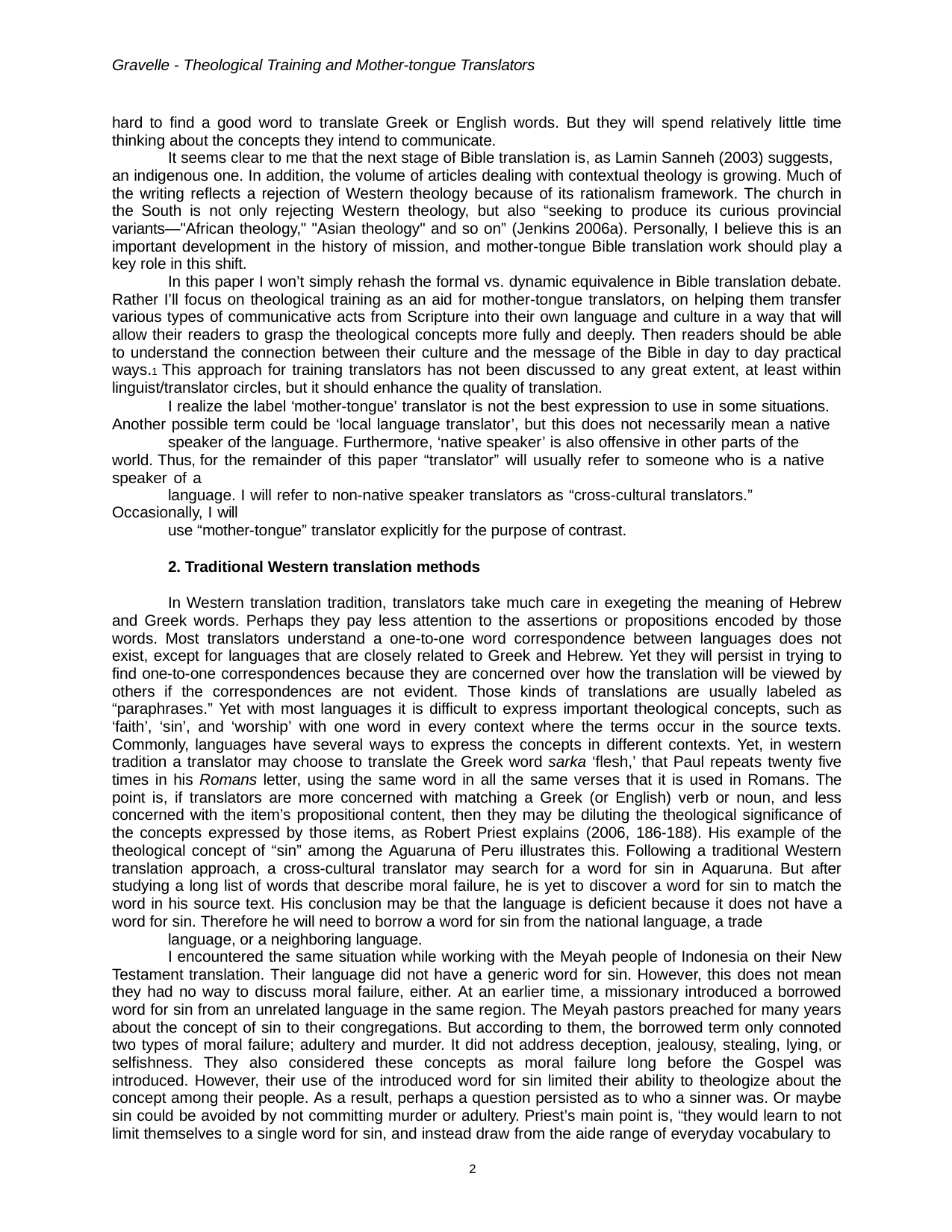

Gravelle - Theological Training and Mother-tongue Translators

hard to find a good word to translate Greek or English words. But they will spend relatively little time thinking about the concepts they intend to communicate.
It seems clear to me that the next stage of Bible translation is, as Lamin Sanneh (2003) suggests,
an indigenous one. In addition, the volume of articles dealing with contextual theology is growing. Much of the writing reflects a rejection of Western theology because of its rationalism framework. The church in the South is not only rejecting Western theology, but also “seeking to produce its curious provincial variants—"African theology," "Asian theology" and so on” (Jenkins 2006a). Personally, I believe this is an important development in the history of mission, and mother-tongue Bible translation work should play a key role in this shift.
In this paper I won’t simply rehash the formal vs. dynamic equivalence in Bible translation debate. Rather I’ll focus on theological training as an aid for mother-tongue translators, on helping them transfer various types of communicative acts from Scripture into their own language and culture in a way that will allow their readers to grasp the theological concepts more fully and deeply. Then readers should be able to understand the connection between their culture and the message of the Bible in day to day practical ways.1 This approach for training translators has not been discussed to any great extent, at least within linguist/translator circles, but it should enhance the quality of translation.
I realize the label ‘mother-tongue’ translator is not the best expression to use in some situations. Another possible term could be ‘local language translator’, but this does not necessarily mean a native
speaker of the language. Furthermore, ‘native speaker’ is also offensive in other parts of the world. Thus, for the remainder of this paper “translator” will usually refer to someone who is a native speaker of a
language. I will refer to non-native speaker translators as “cross-cultural translators.” Occasionally, I will
use “mother-tongue” translator explicitly for the purpose of contrast.

2. Traditional Western translation methods

In Western translation tradition, translators take much care in exegeting the meaning of Hebrew and Greek words. Perhaps they pay less attention to the assertions or propositions encoded by those words. Most translators understand a one-to-one word correspondence between languages does not exist, except for languages that are closely related to Greek and Hebrew. Yet they will persist in trying to find one-to-one correspondences because they are concerned over how the translation will be viewed by others if the correspondences are not evident. Those kinds of translations are usually labeled as “paraphrases.” Yet with most languages it is difficult to express important theological concepts, such as ‘faith’, ‘sin’, and ‘worship’ with one word in every context where the terms occur in the source texts. Commonly, languages have several ways to express the concepts in different contexts. Yet, in western tradition a translator may choose to translate the Greek word sarka ‘flesh,’ that Paul repeats twenty five times in his Romans letter, using the same word in all the same verses that it is used in Romans. The point is, if translators are more concerned with matching a Greek (or English) verb or noun, and less concerned with the item’s propositional content, then they may be diluting the theological significance of the concepts expressed by those items, as Robert Priest explains (2006, 186-188). His example of the theological concept of “sin” among the Aguaruna of Peru illustrates this. Following a traditional Western translation approach, a cross-cultural translator may search for a word for sin in Aquaruna. But after studying a long list of words that describe moral failure, he is yet to discover a word for sin to match the word in his source text. His conclusion may be that the language is deficient because it does not have a word for sin. Therefore he will need to borrow a word for sin from the national language, a trade
language, or a neighboring language.
I encountered the same situation while working with the Meyah people of Indonesia on their New Testament translation. Their language did not have a generic word for sin. However, this does not mean they had no way to discuss moral failure, either. At an earlier time, a missionary introduced a borrowed word for sin from an unrelated language in the same region. The Meyah pastors preached for many years about the concept of sin to their congregations. But according to them, the borrowed term only connoted two types of moral failure; adultery and murder. It did not address deception, jealousy, stealing, lying, or selfishness. They also considered these concepts as moral failure long before the Gospel was introduced. However, their use of the introduced word for sin limited their ability to theologize about the concept among their people. As a result, perhaps a question persisted as to who a sinner was. Or maybe sin could be avoided by not committing murder or adultery. Priest’s main point is, “they would learn to not limit themselves to a single word for sin, and instead draw from the aide range of everyday vocabulary to
2